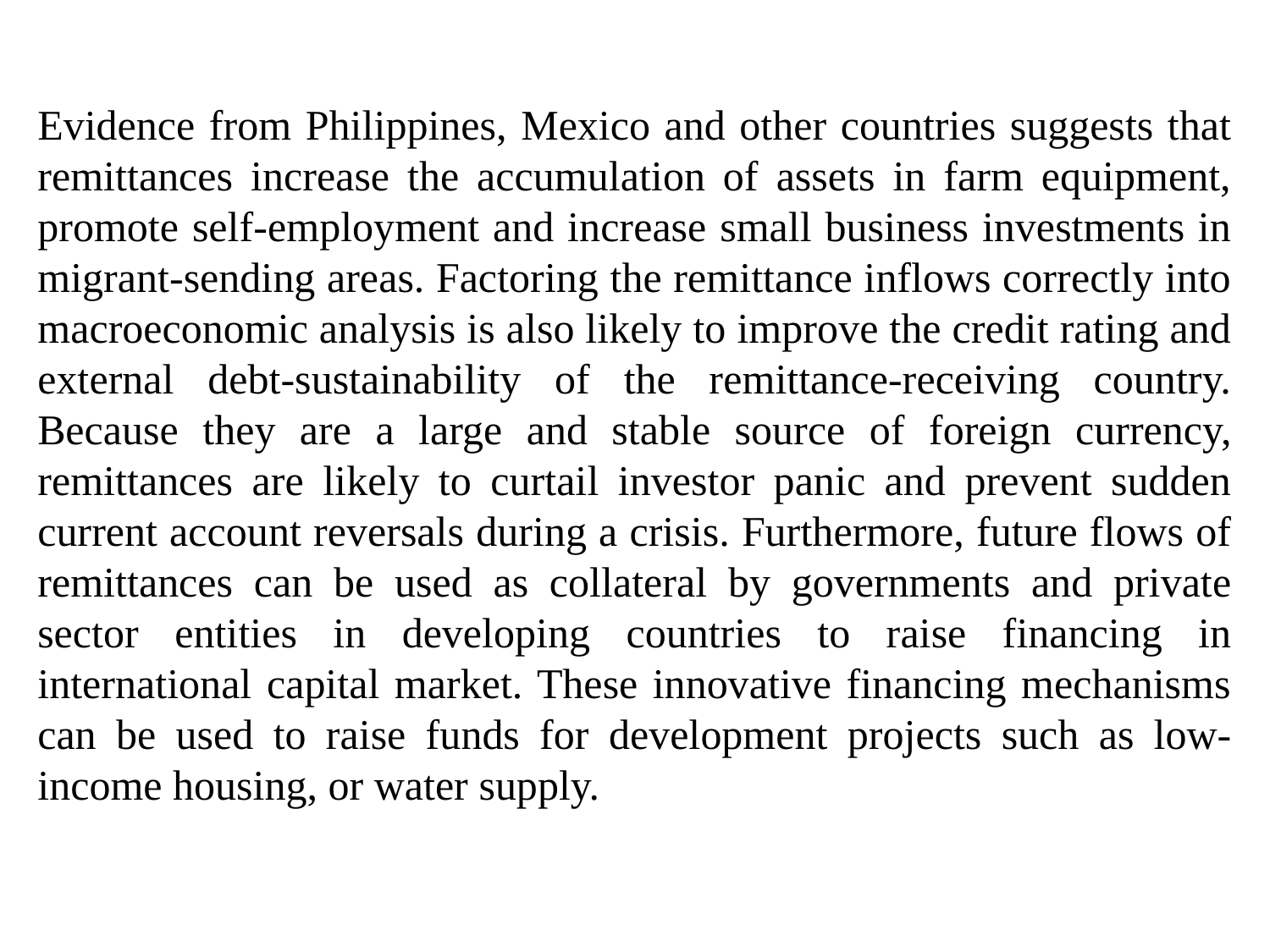

Evidence from Philippines, Mexico and other countries suggests that remittances increase the accumulation of assets in farm equipment, promote self-employment and increase small business investments in migrant-sending areas. Factoring the remittance inflows correctly into macroeconomic analysis is also likely to improve the credit rating and external debt-sustainability of the remittance-receiving country. Because they are a large and stable source of foreign currency, remittances are likely to curtail investor panic and prevent sudden current account reversals during a crisis. Furthermore, future flows of remittances can be used as collateral by governments and private sector entities in developing countries to raise financing in international capital market. These innovative financing mechanisms can be used to raise funds for development projects such as low-income housing, or water supply.